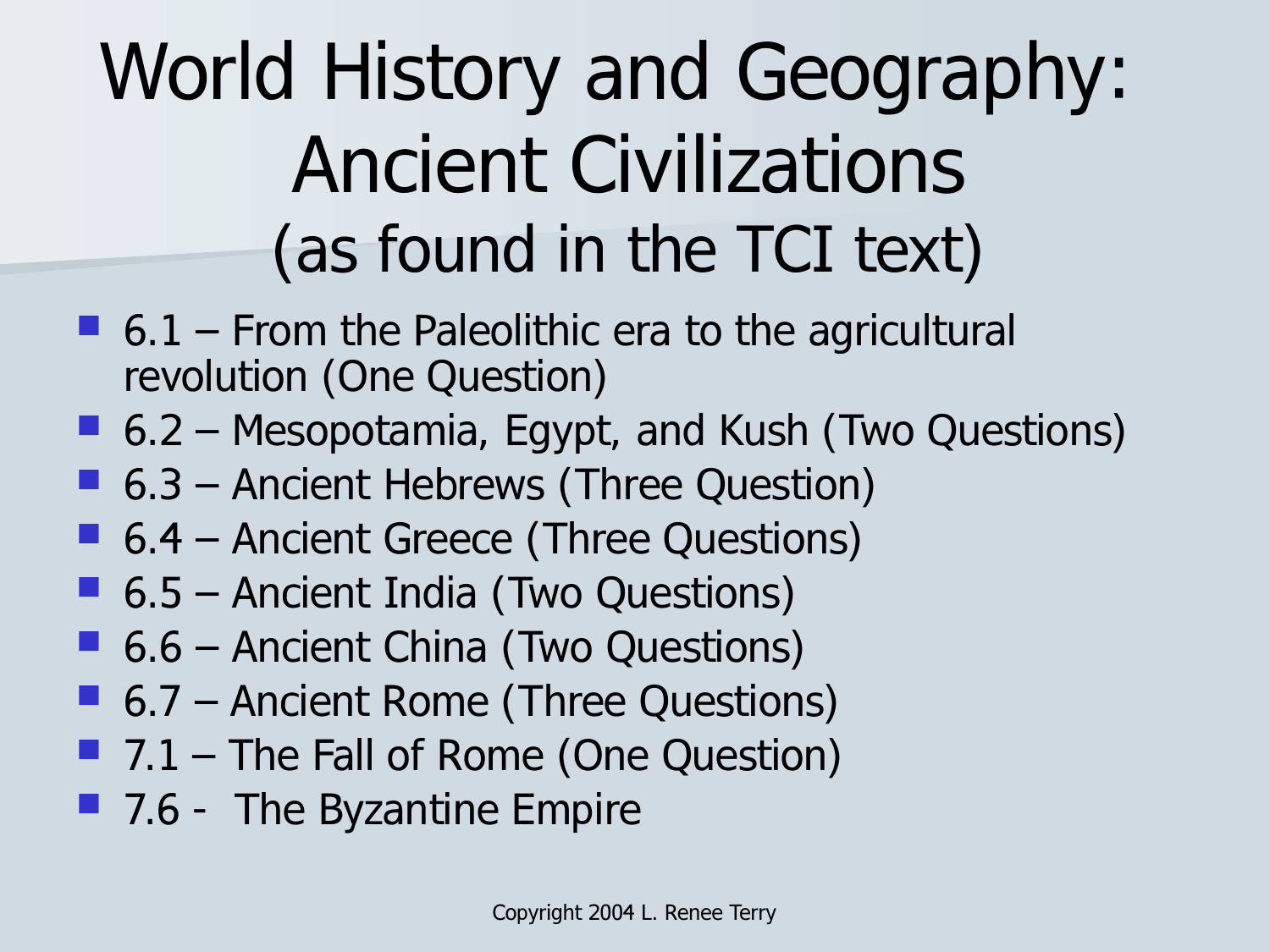

# World History and Geography:  Ancient Civilizations (as found in the TCI text)
6.1 – From the Paleolithic era to the agricultural revolution (One Question)
6.2 – Mesopotamia, Egypt, and Kush (Two Questions)
6.3 – Ancient Hebrews (Three Question)
6.4 – Ancient Greece (Three Questions)
6.5 – Ancient India (Two Questions)
6.6 – Ancient China (Two Questions)
6.7 – Ancient Rome (Three Questions)
7.1 – The Fall of Rome (One Question)
7.6 -  The Byzantine Empire
Copyright 2004 L. Renee Terry